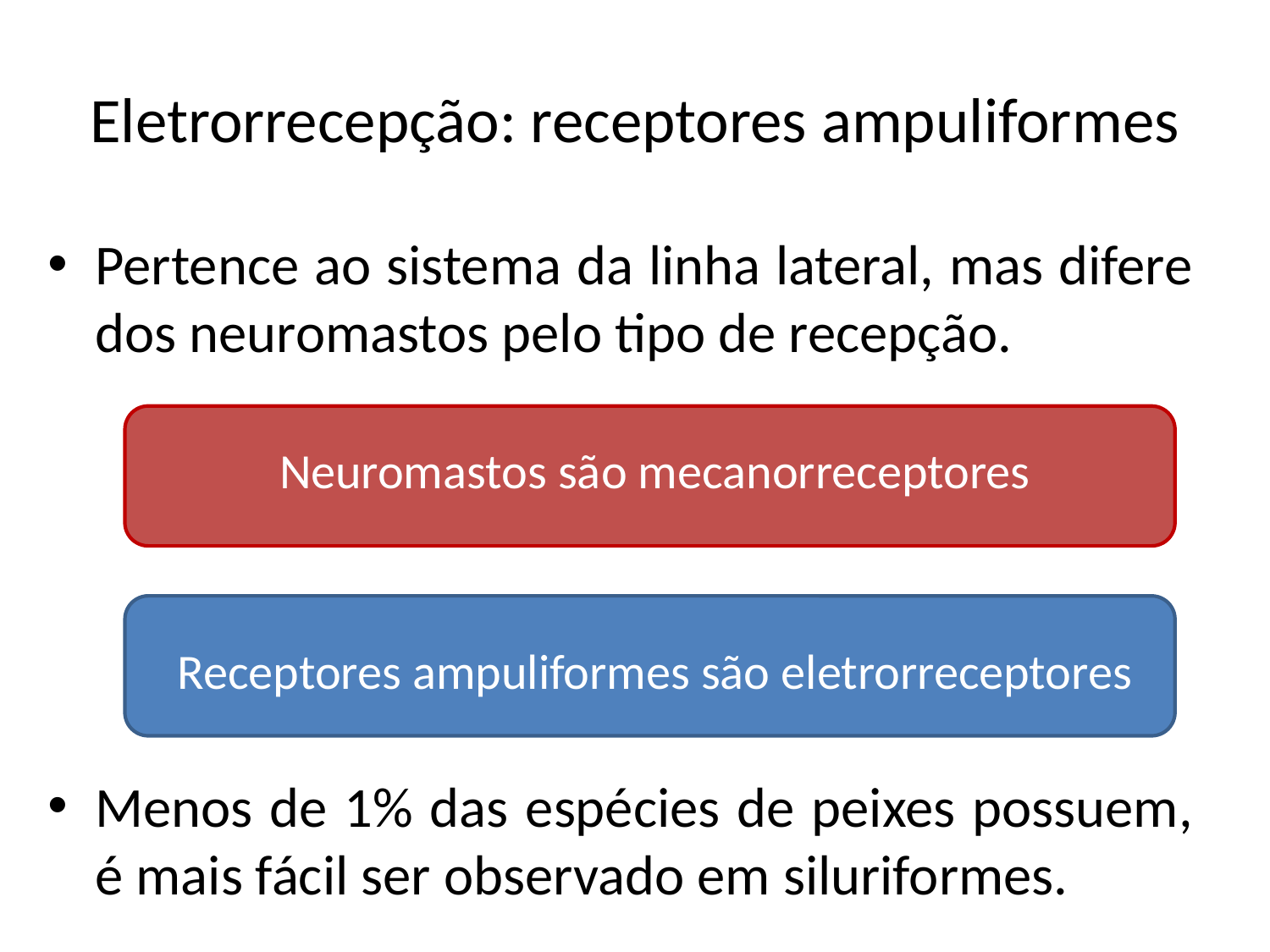

# Eletrorrecepção: receptores ampuliformes
Pertence ao sistema da linha lateral, mas difere dos neuromastos pelo tipo de recepção.

Menos de 1% das espécies de peixes possuem, é mais fácil ser observado em siluriformes.

Neuromastos são mecanorreceptores

Receptores ampuliformes são eletrorreceptores